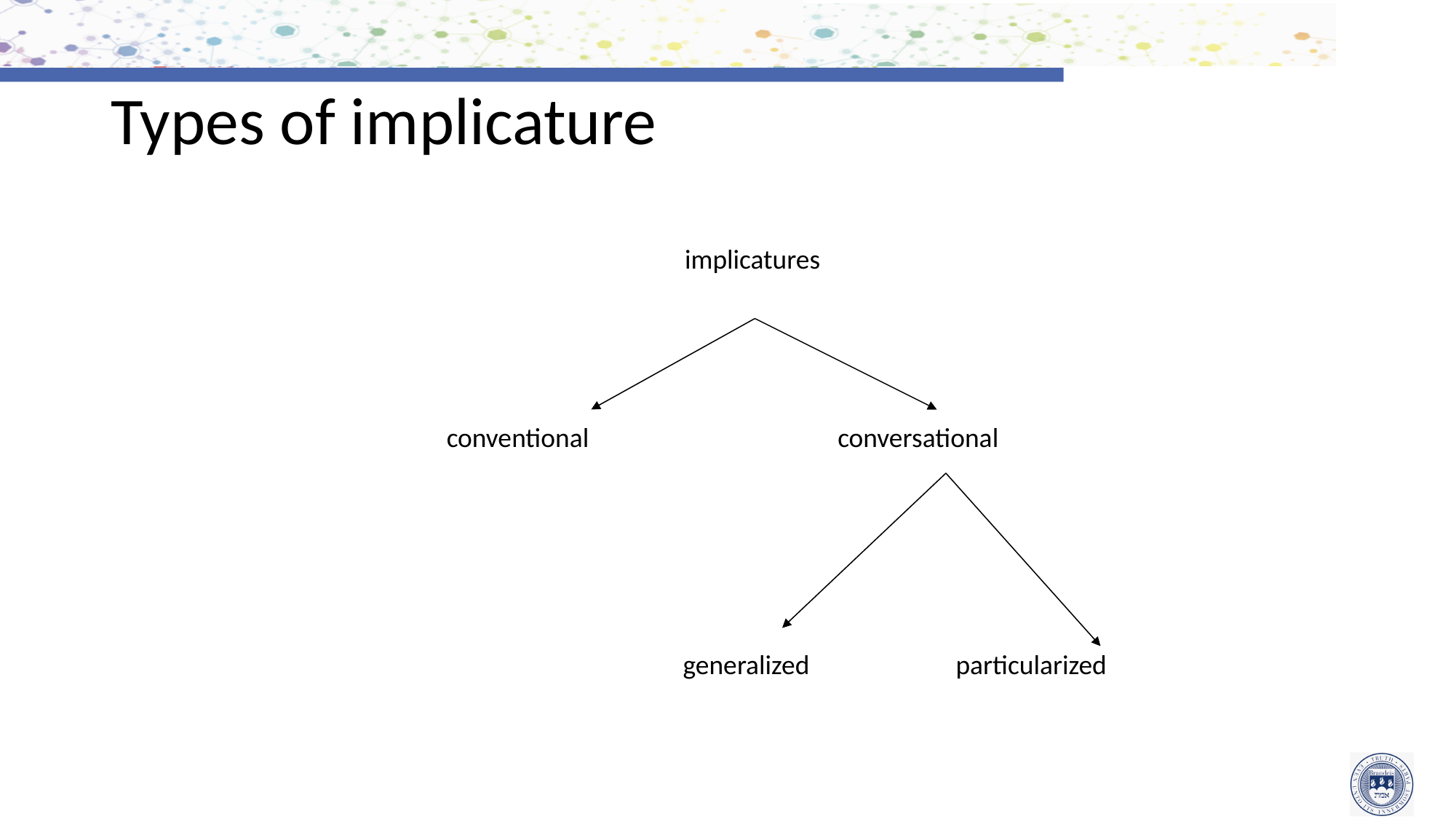

# Types of implicature
implicatures

conventional
conversational

generalized
particularized